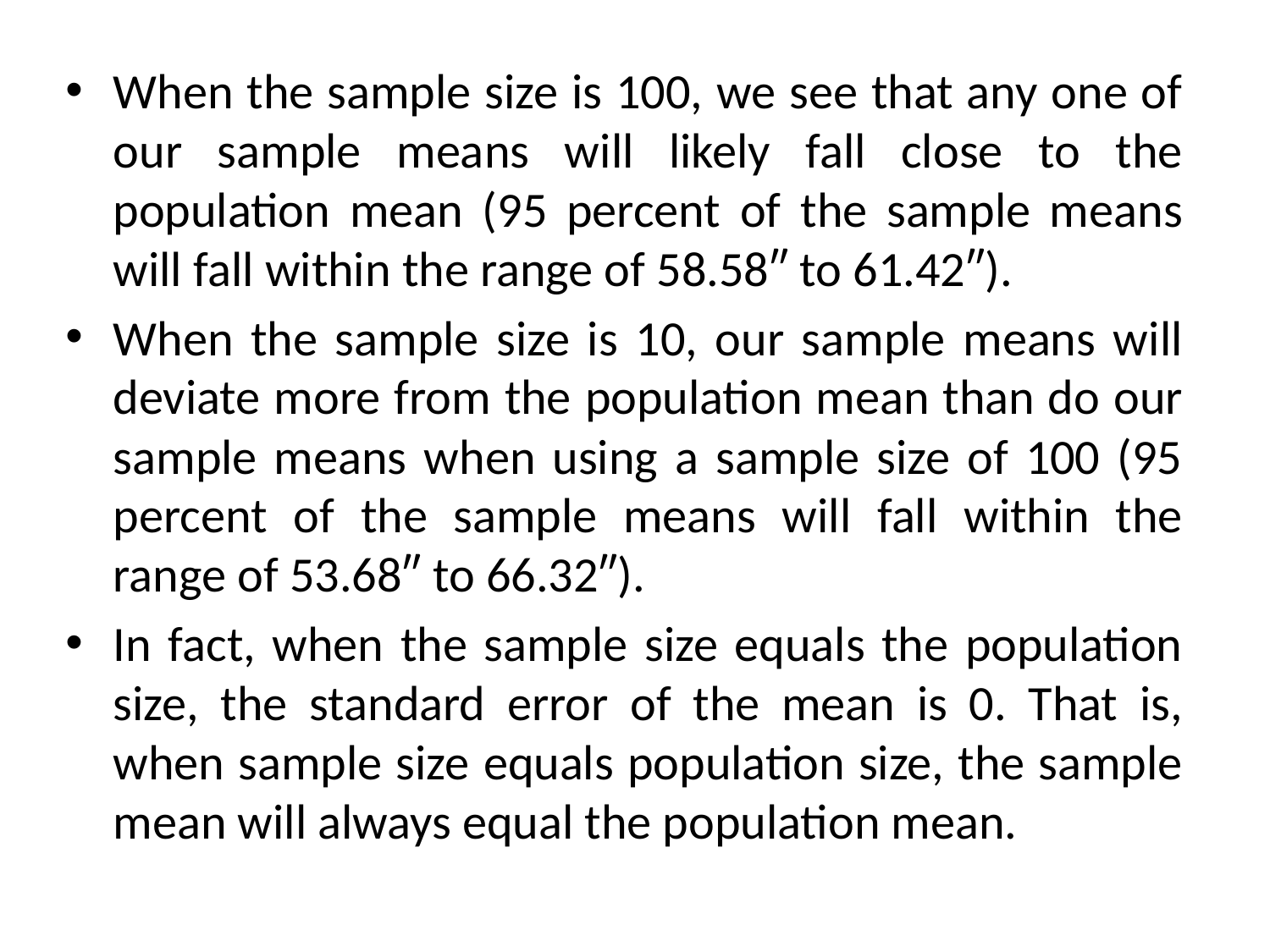

When the sample size is 100, we see that any one of our sample means will likely fall close to the population mean (95 percent of the sample means will fall within the range of 58.58″ to 61.42″).
When the sample size is 10, our sample means will deviate more from the population mean than do our sample means when using a sample size of 100 (95 per­cent of the sample means will fall within the range of 53.68″ to 66.32″).
In fact, when the sample size equals the population size, the standard error of the mean is 0. That is, when sample size equals population size, the sample mean will always equal the population mean.